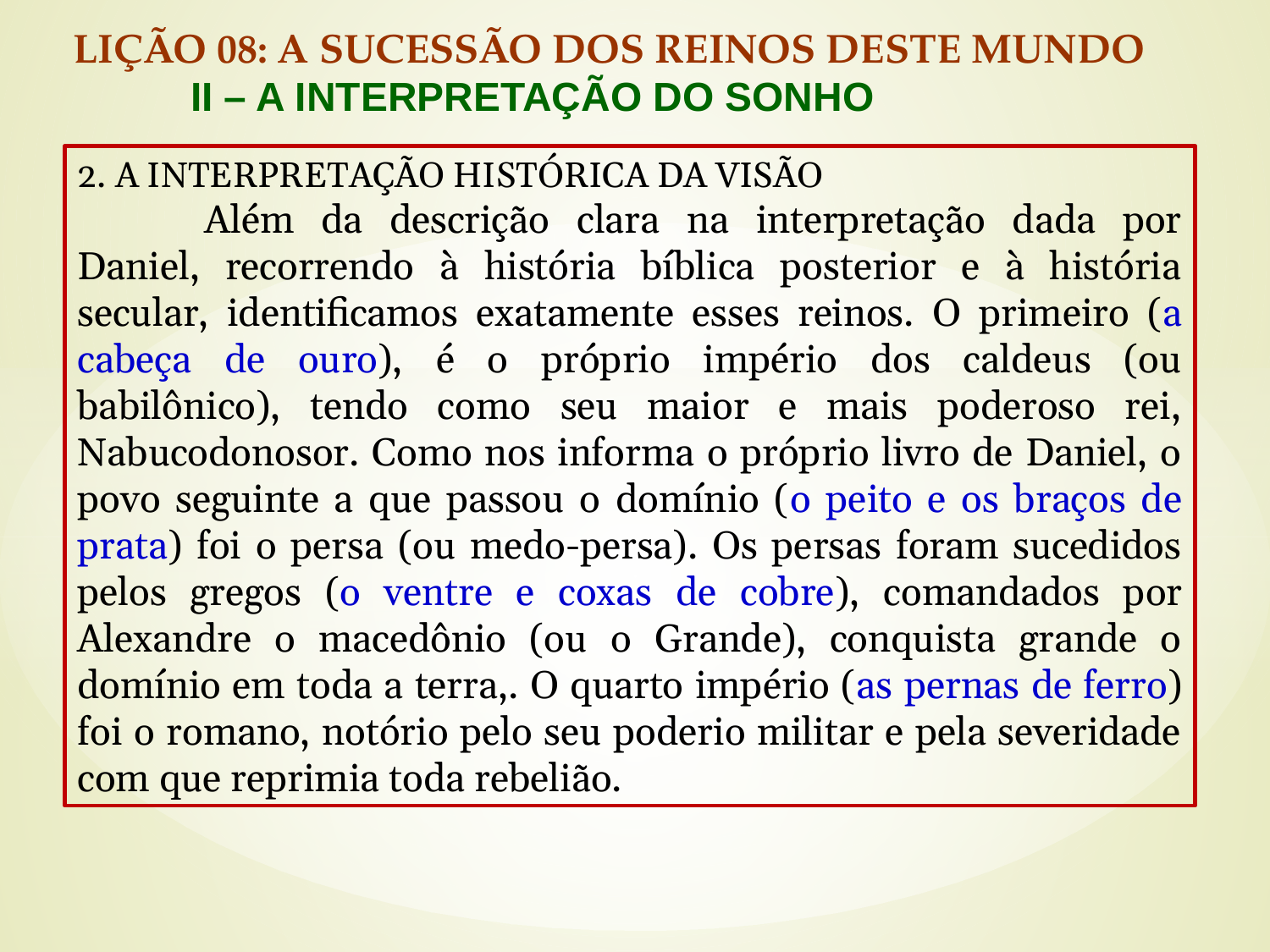

LIÇÃO 08: A SUCESSÃO DOS REINOS DESTE MUNDO
	II – A INTERPRETAÇÃO DO SONHO
2. A INTERPRETAÇÃO HISTÓRICA DA VISÃO
	Além da descrição clara na interpretação dada por Daniel, recorrendo à história bíblica posterior e à história secular, identificamos exatamente esses reinos. O primeiro (a cabeça de ouro), é o próprio império dos caldeus (ou babilônico), tendo como seu maior e mais poderoso rei, Nabucodonosor. Como nos informa o próprio livro de Daniel, o povo seguinte a que passou o domínio (o peito e os braços de prata) foi o persa (ou medo-persa). Os persas foram sucedidos pelos gregos (o ventre e coxas de cobre), comandados por Alexandre o macedônio (ou o Grande), conquista grande o domínio em toda a terra,. O quarto império (as pernas de ferro) foi o romano, notório pelo seu poderio militar e pela severidade com que reprimia toda rebelião.
#